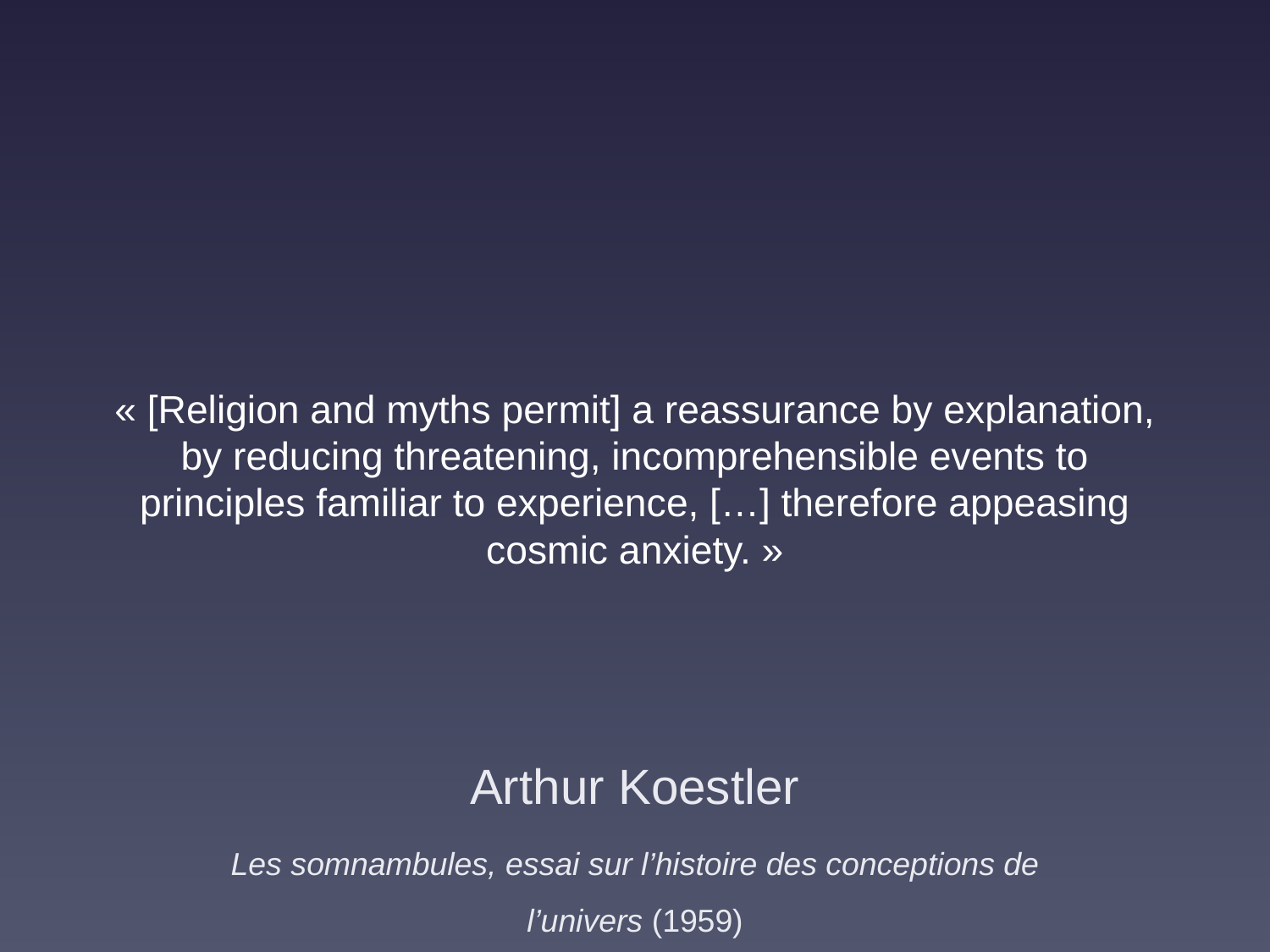

# « [Religion and myths permit] a reassurance by explanation, by reducing threatening, incomprehensible events to principles familiar to experience, […] therefore appeasing cosmic anxiety. »
Arthur Koestler
Les somnambules, essai sur l’histoire des conceptions de l’univers (1959)